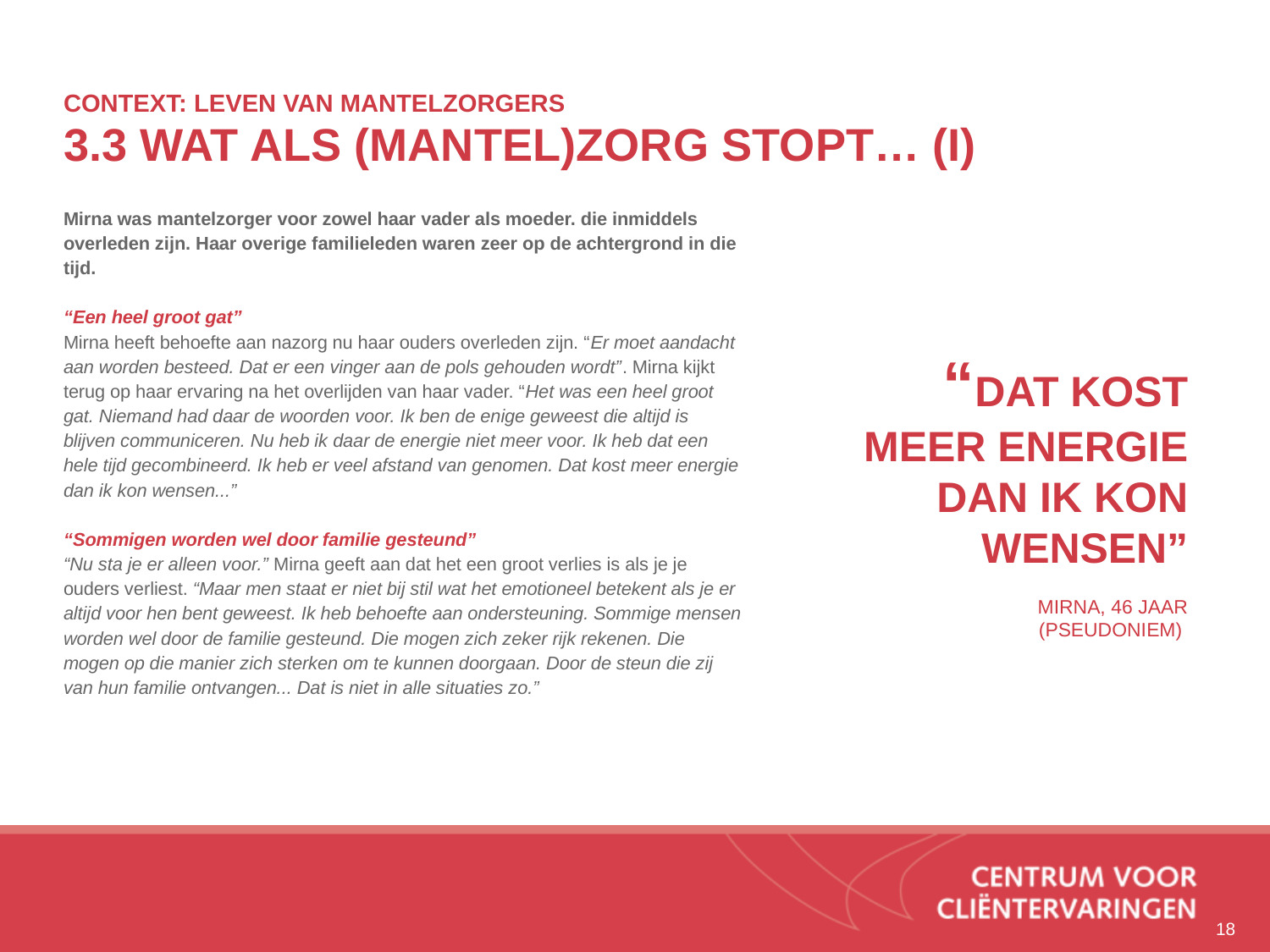

# Context: leven van mantelzorgers 3.3 Wat als (mantel)zorg stopt… (I)

“Dat kost meer energie dan ik kon wensen”

Mirna, 46 jaar
(pseudoniem)
Mirna was mantelzorger voor zowel haar vader als moeder. die inmiddels overleden zijn. Haar overige familieleden waren zeer op de achtergrond in die tijd.

“Een heel groot gat”
Mirna heeft behoefte aan nazorg nu haar ouders overleden zijn. “Er moet aandacht aan worden besteed. Dat er een vinger aan de pols gehouden wordt”. Mirna kijkt terug op haar ervaring na het overlijden van haar vader. “Het was een heel groot gat. Niemand had daar de woorden voor. Ik ben de enige geweest die altijd is blijven communiceren. Nu heb ik daar de energie niet meer voor. Ik heb dat een hele tijd gecombineerd. Ik heb er veel afstand van genomen. Dat kost meer energie dan ik kon wensen...”

“Sommigen worden wel door familie gesteund”
“Nu sta je er alleen voor.” Mirna geeft aan dat het een groot verlies is als je je ouders verliest. “Maar men staat er niet bij stil wat het emotioneel betekent als je er altijd voor hen bent geweest. Ik heb behoefte aan ondersteuning. Sommige mensen worden wel door de familie gesteund. Die mogen zich zeker rijk rekenen. Die mogen op die manier zich sterken om te kunnen doorgaan. Door de steun die zij van hun familie ontvangen... Dat is niet in alle situaties zo.”